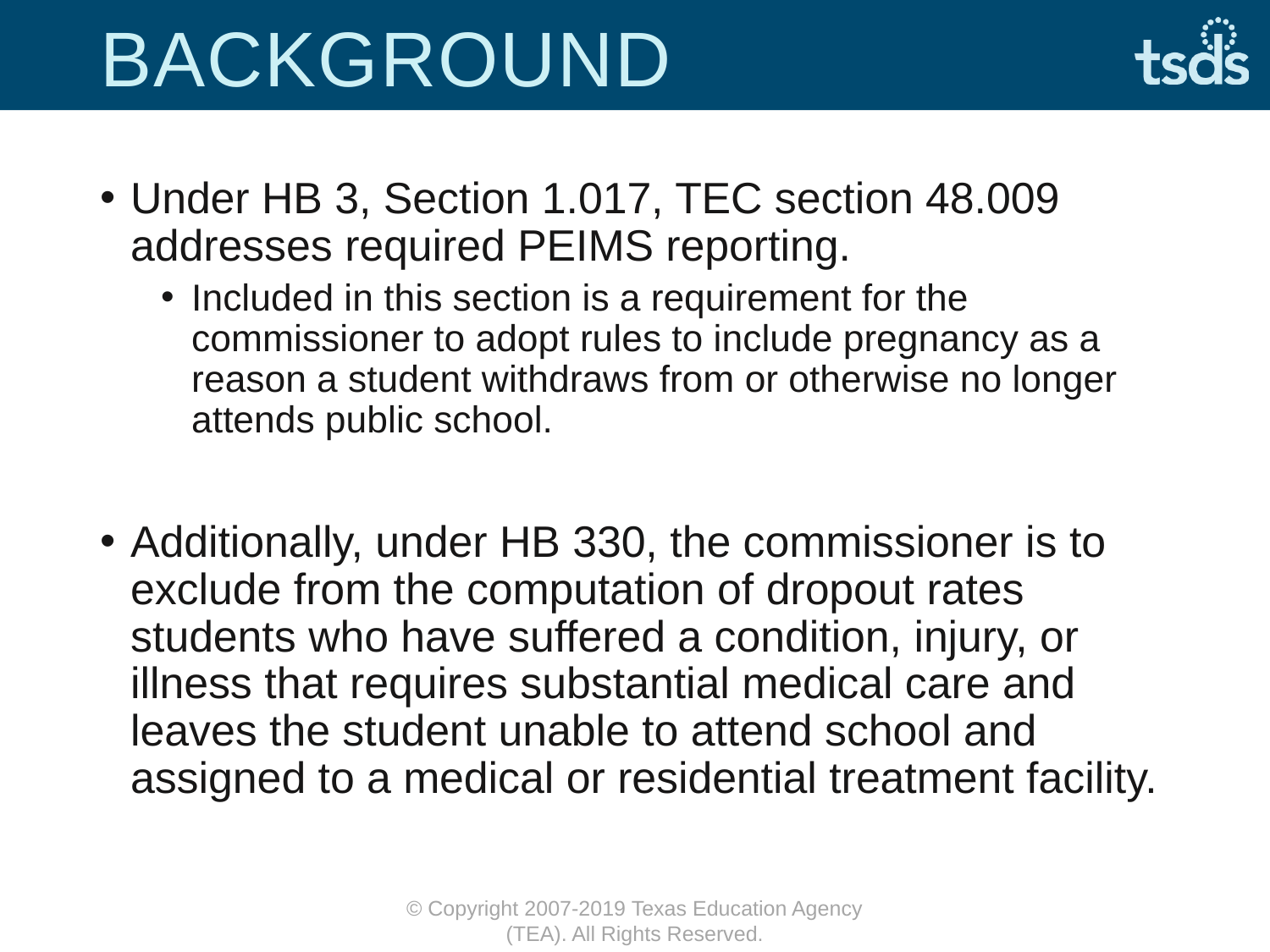

# background
Under HB 3, Section 1.017, TEC section 48.009 addresses required PEIMS reporting.
Included in this section is a requirement for the commissioner to adopt rules to include pregnancy as a reason a student withdraws from or otherwise no longer attends public school.

Additionally, under HB 330, the commissioner is to exclude from the computation of dropout rates students who have suffered a condition, injury, or illness that requires substantial medical care and leaves the student unable to attend school and assigned to a medical or residential treatment facility.